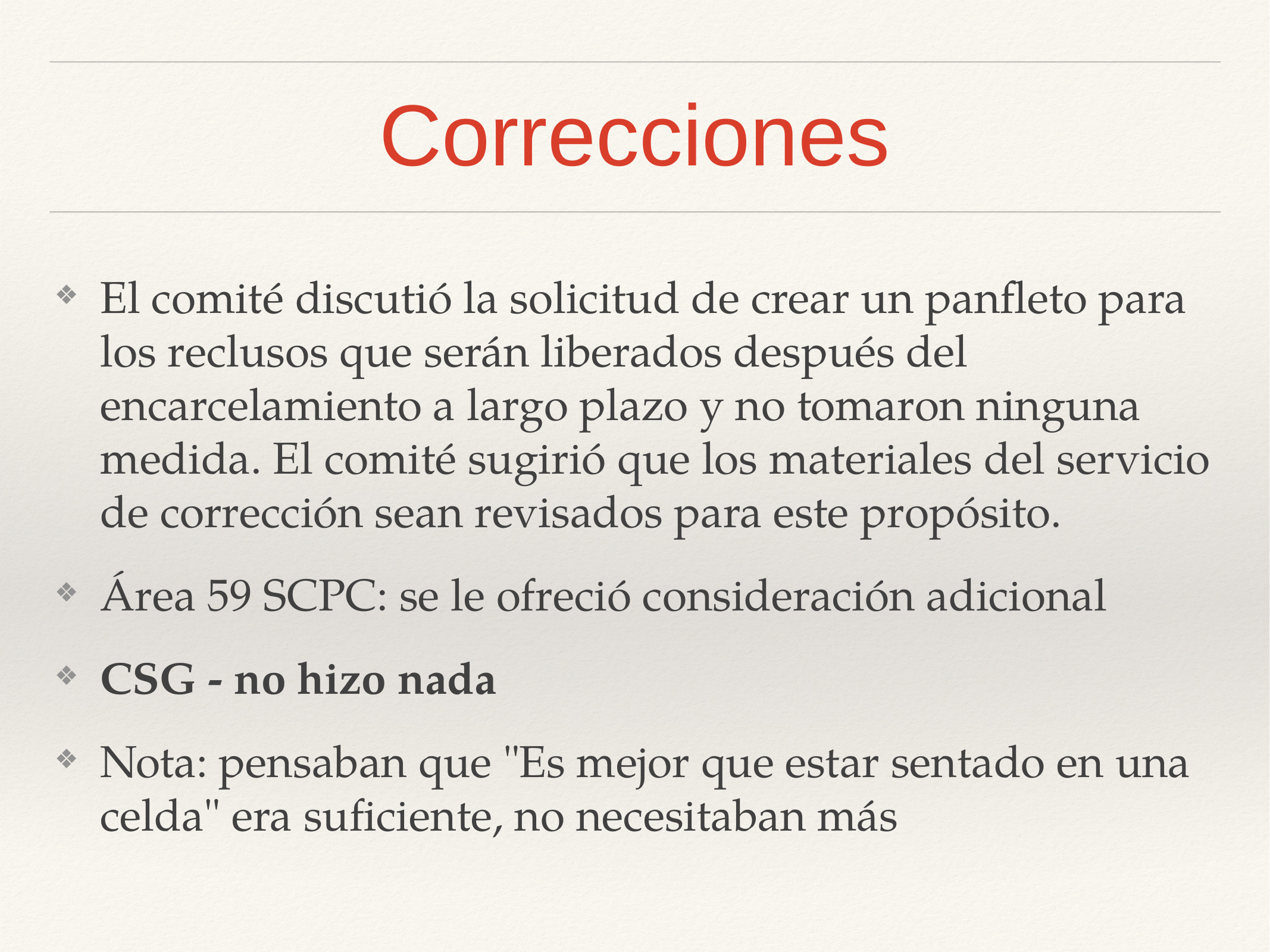

# Correcciones
El comité discutió la solicitud de crear un panfleto para los reclusos que serán liberados después del encarcelamiento a largo plazo y no tomaron ninguna medida. El comité sugirió que los materiales del servicio de corrección sean revisados para este propósito.
Área 59 SCPC: se le ofreció consideración adicional
CSG - no hizo nada
Nota: pensaban que "Es mejor que estar sentado en una celda" era suficiente, no necesitaban más